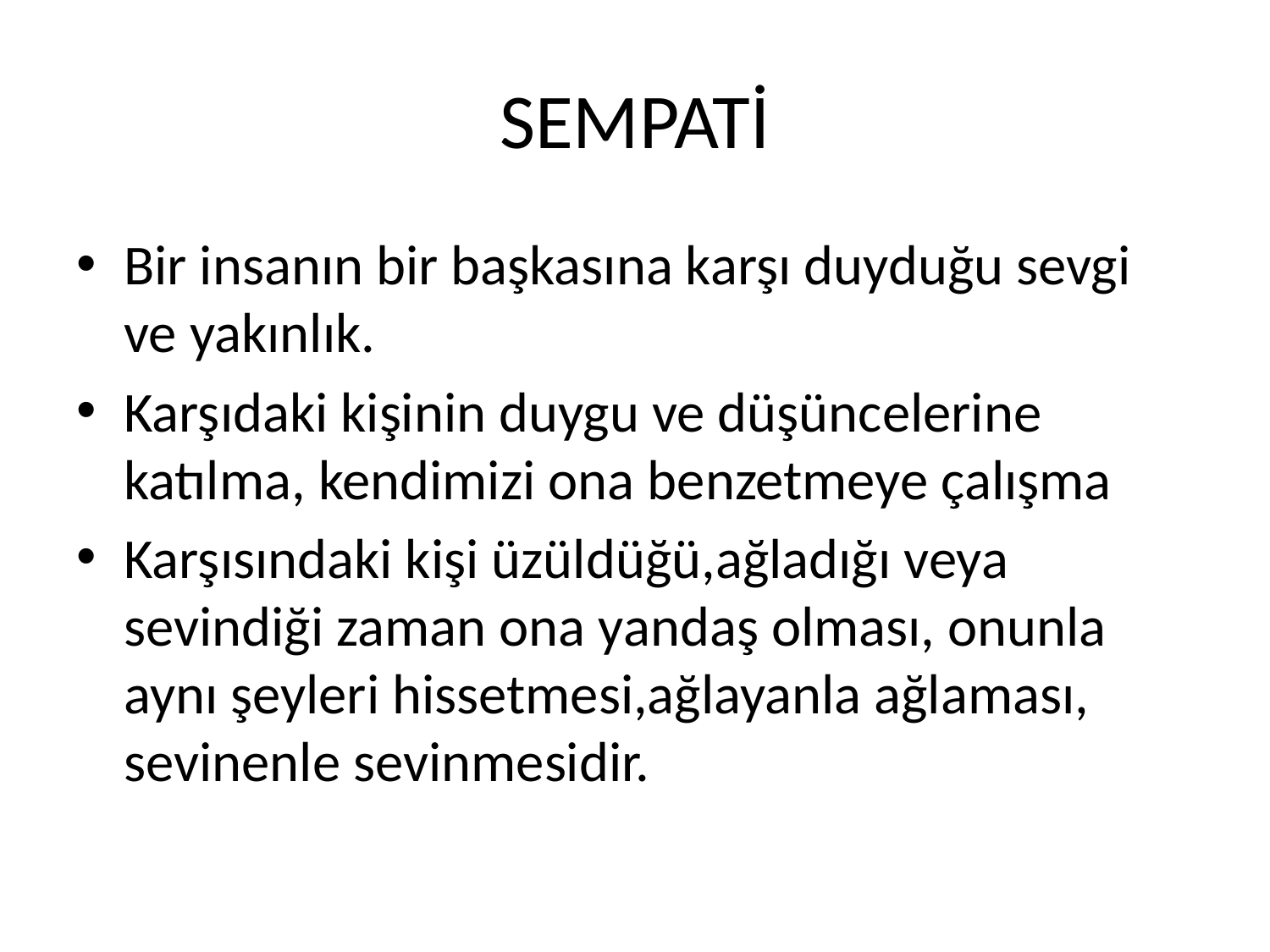

# SEMPATİ
Bir insanın bir başkasına karşı duyduğu sevgi ve yakınlık.
Karşıdaki kişinin duygu ve düşüncelerine katılma, kendimizi ona benzetmeye çalışma
Karşısındaki kişi üzüldüğü,ağladığı veya sevindiği zaman ona yandaş olması, onunla aynı şeyleri hissetmesi,ağlayanla ağlaması, sevinenle sevinmesidir.